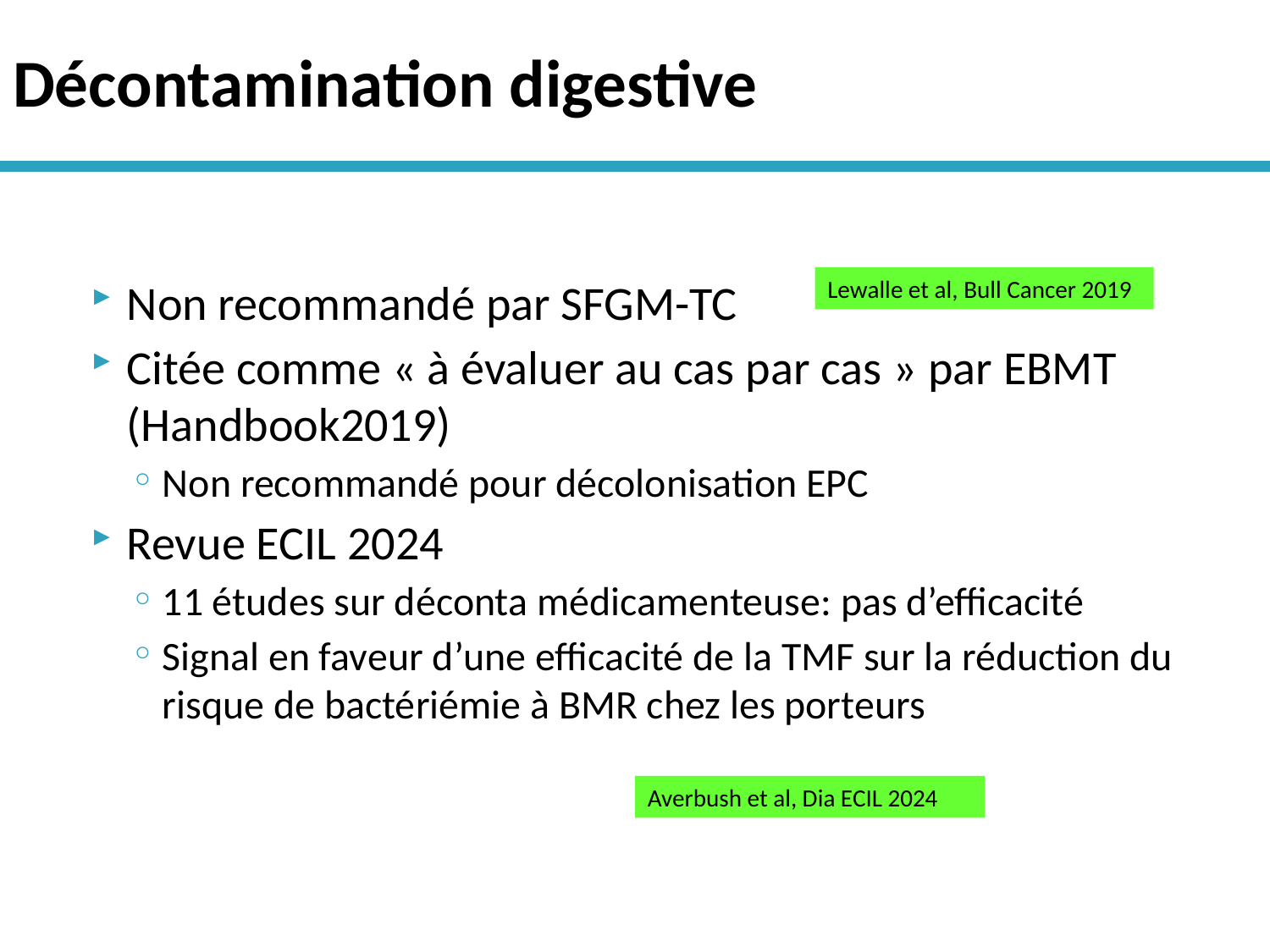

# Décontamination digestive
Non recommandé par SFGM-TC
Citée comme « à évaluer au cas par cas » par EBMT (Handbook2019)
Non recommandé pour décolonisation EPC
Revue ECIL 2024
11 études sur déconta médicamenteuse: pas d’efficacité
Signal en faveur d’une efficacité de la TMF sur la réduction du risque de bactériémie à BMR chez les porteurs

Lewalle et al, Bull Cancer 2019
Averbush et al, Dia ECIL 2024